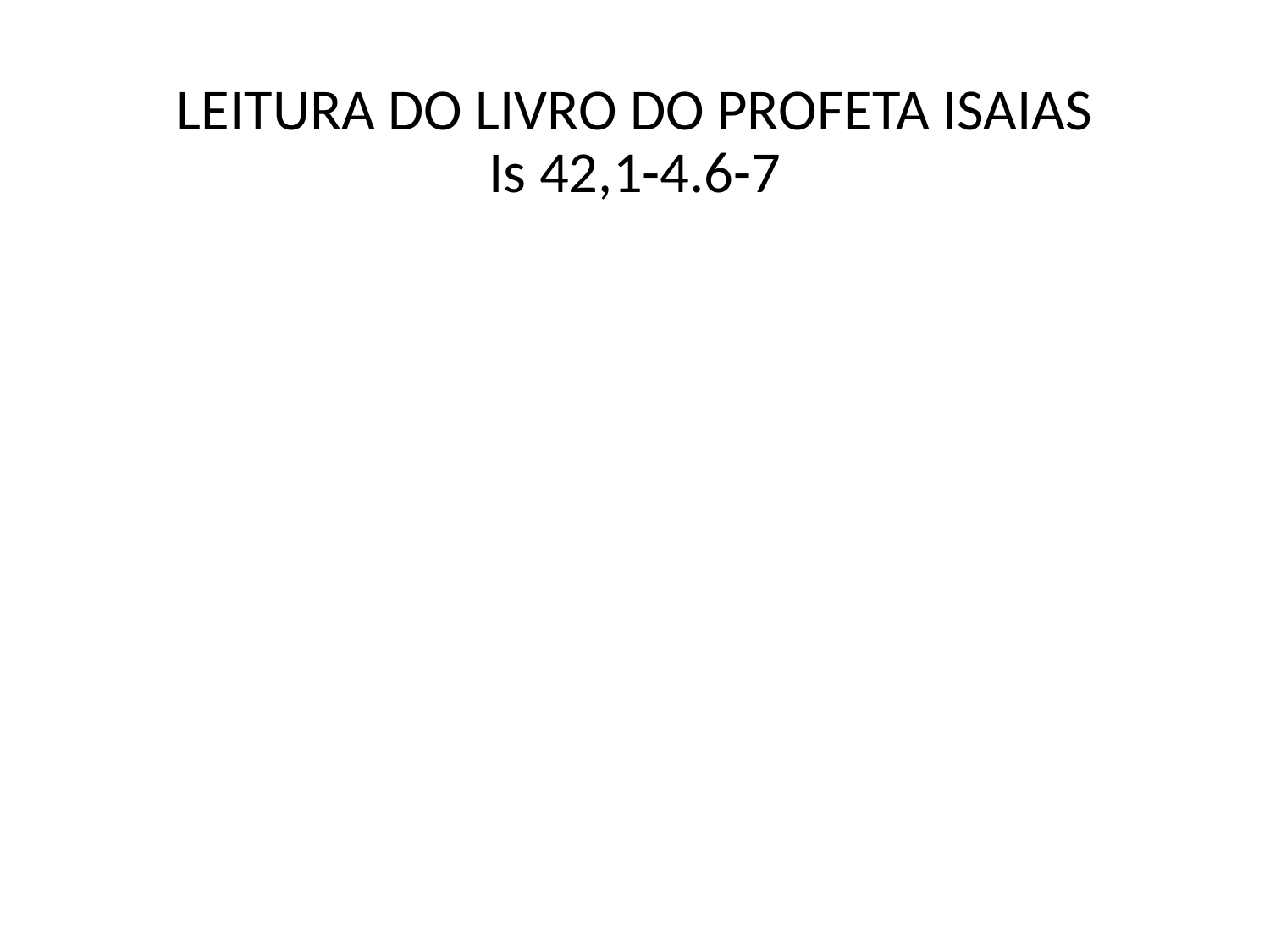

# LEITURA DO LIVRO DO PROFETA ISAIAS Is 42,1-4.6-7